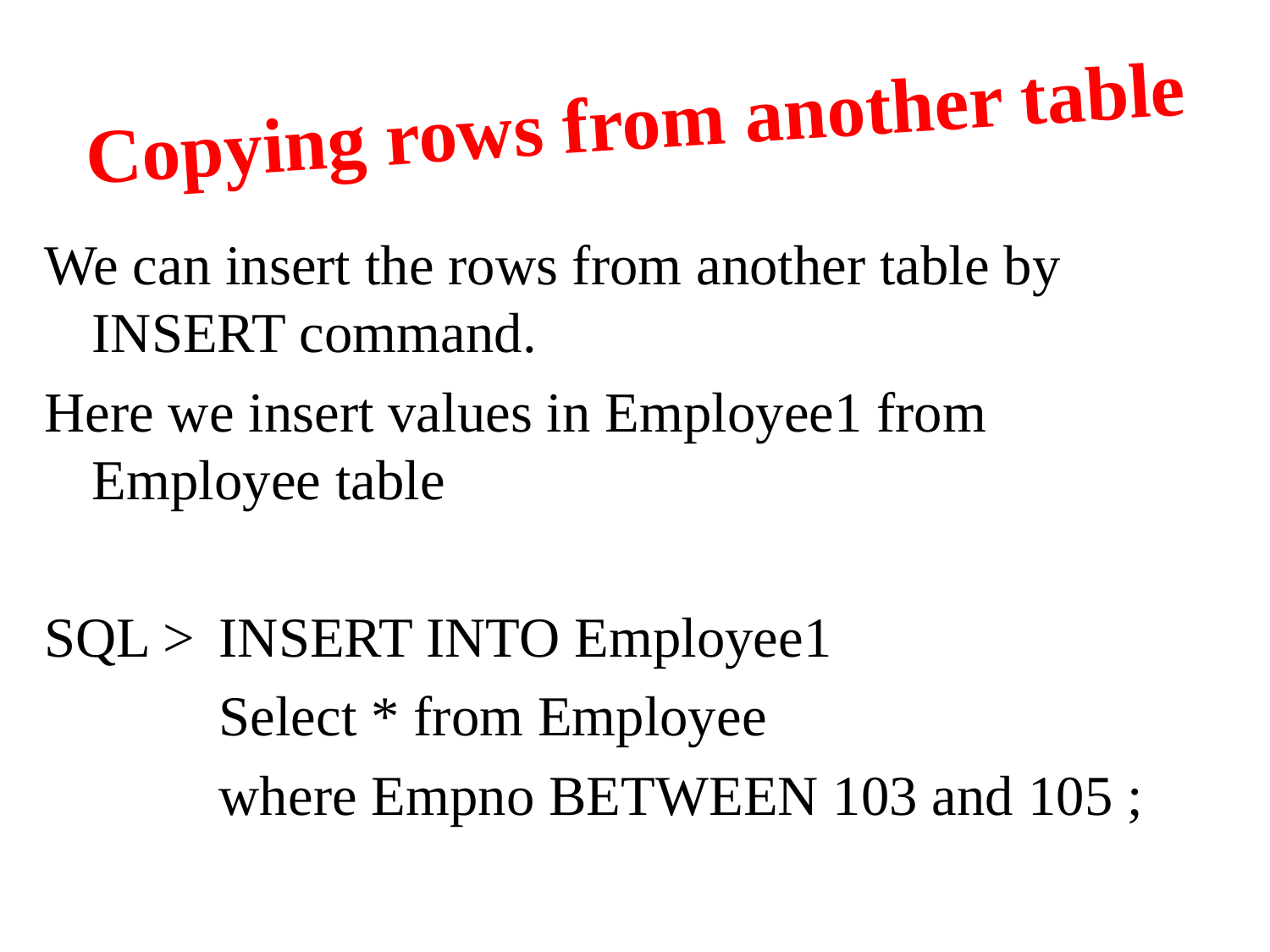

# Copying rows from another table
We can insert the rows from another table by INSERT command.
Here we insert values in Employee1 from Employee table

SQL > 	INSERT INTO Employee1
		Select * from Employee
		where Empno BETWEEN 103 and 105 ;